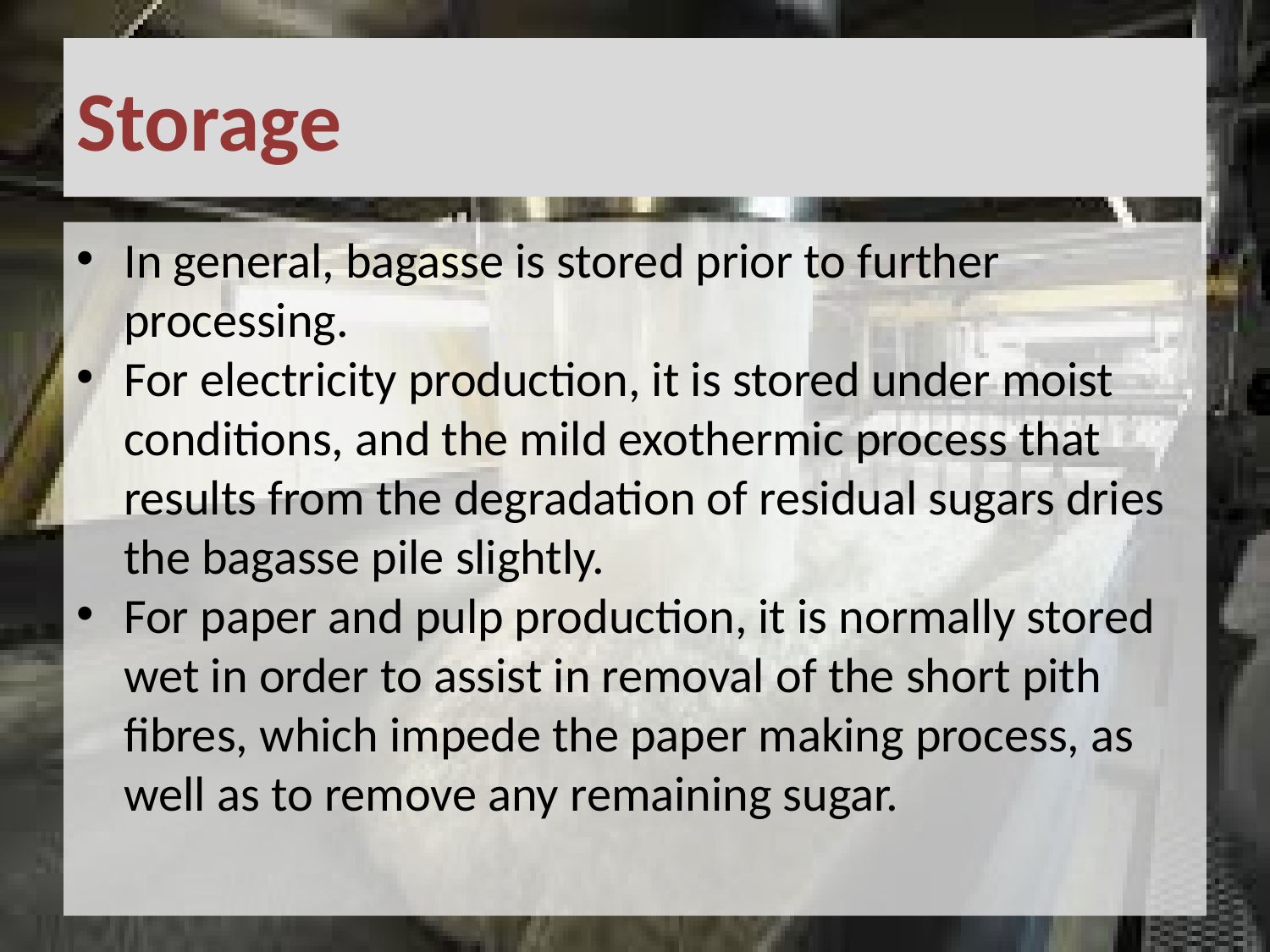

# Storage
In general, bagasse is stored prior to further processing.
For electricity production, it is stored under moist conditions, and the mild exothermic process that results from the degradation of residual sugars dries the bagasse pile slightly.
For paper and pulp production, it is normally stored wet in order to assist in removal of the short pith fibres, which impede the paper making process, as well as to remove any remaining sugar.